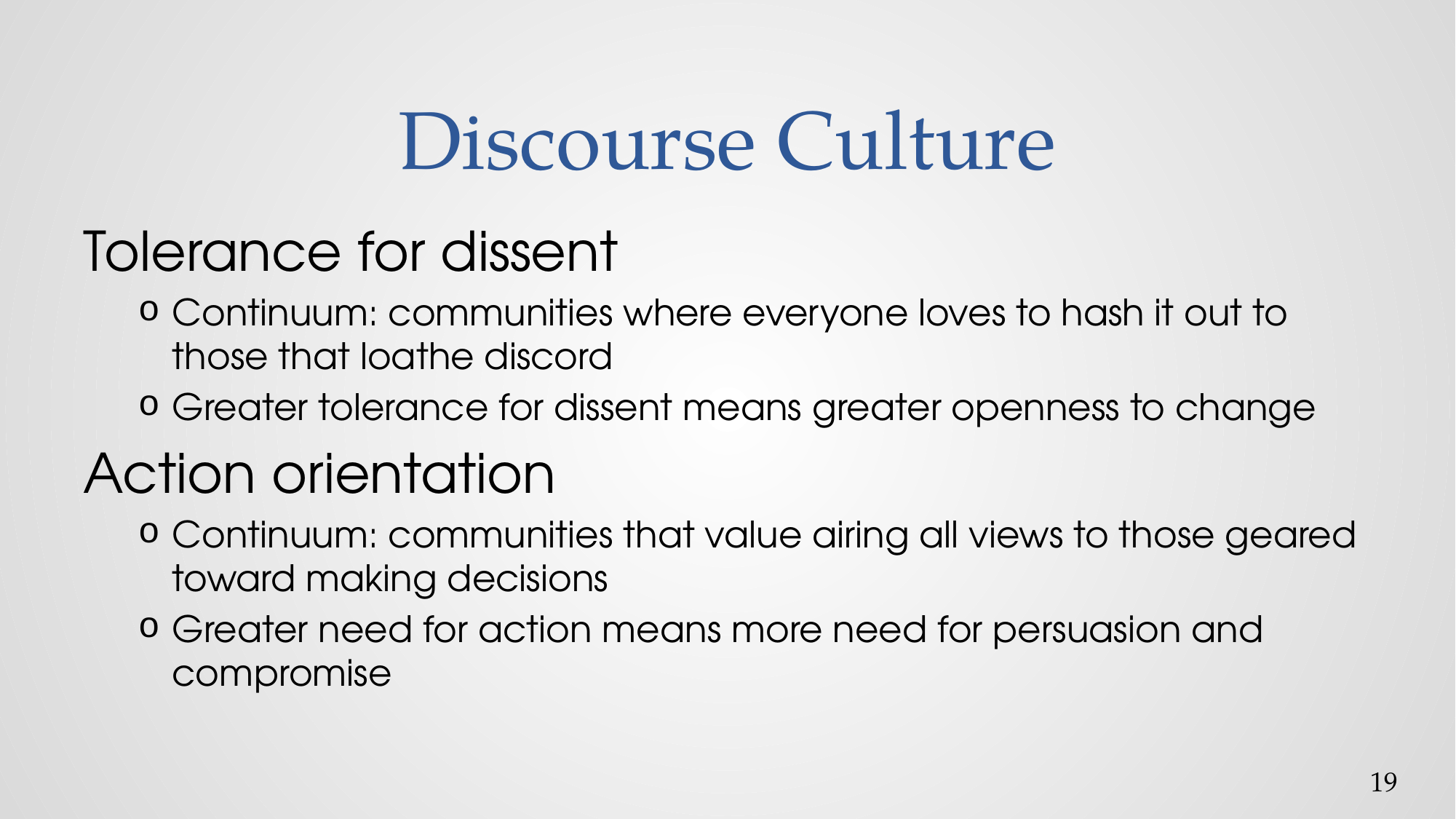

# Discourse Culture
Tolerance for dissent
Continuum: communities where everyone loves to hash it out to those that loathe discord
Greater tolerance for dissent means greater openness to change
Action orientation
Continuum: communities that value airing all views to those geared toward making decisions
Greater need for action means more need for persuasion and compromise
19